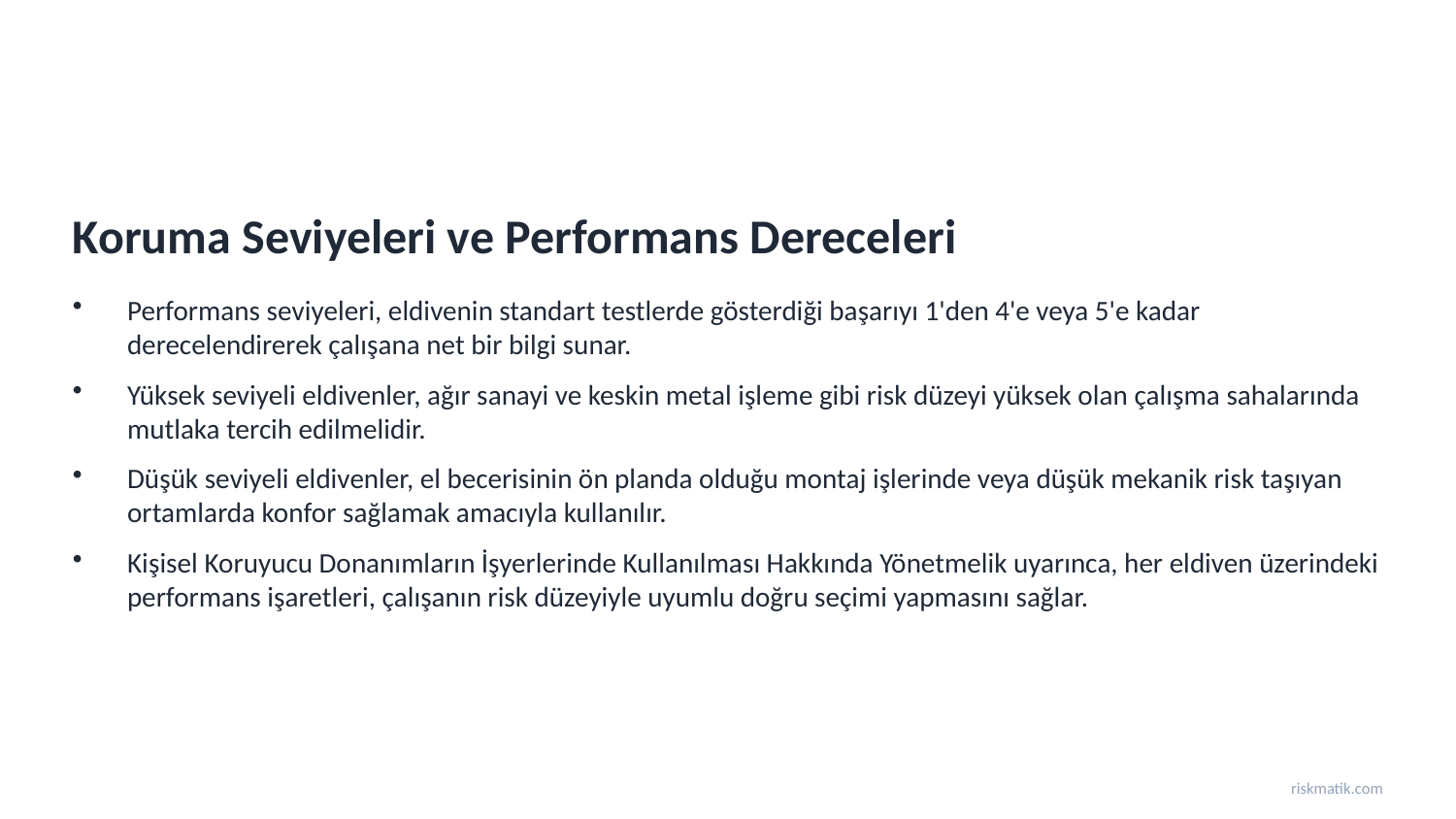

Koruma Seviyeleri ve Performans Dereceleri
Performans seviyeleri, eldivenin standart testlerde gösterdiği başarıyı 1'den 4'e veya 5'e kadar derecelendirerek çalışana net bir bilgi sunar.
Yüksek seviyeli eldivenler, ağır sanayi ve keskin metal işleme gibi risk düzeyi yüksek olan çalışma sahalarında mutlaka tercih edilmelidir.
Düşük seviyeli eldivenler, el becerisinin ön planda olduğu montaj işlerinde veya düşük mekanik risk taşıyan ortamlarda konfor sağlamak amacıyla kullanılır.
Kişisel Koruyucu Donanımların İşyerlerinde Kullanılması Hakkında Yönetmelik uyarınca, her eldiven üzerindeki performans işaretleri, çalışanın risk düzeyiyle uyumlu doğru seçimi yapmasını sağlar.
riskmatik.com